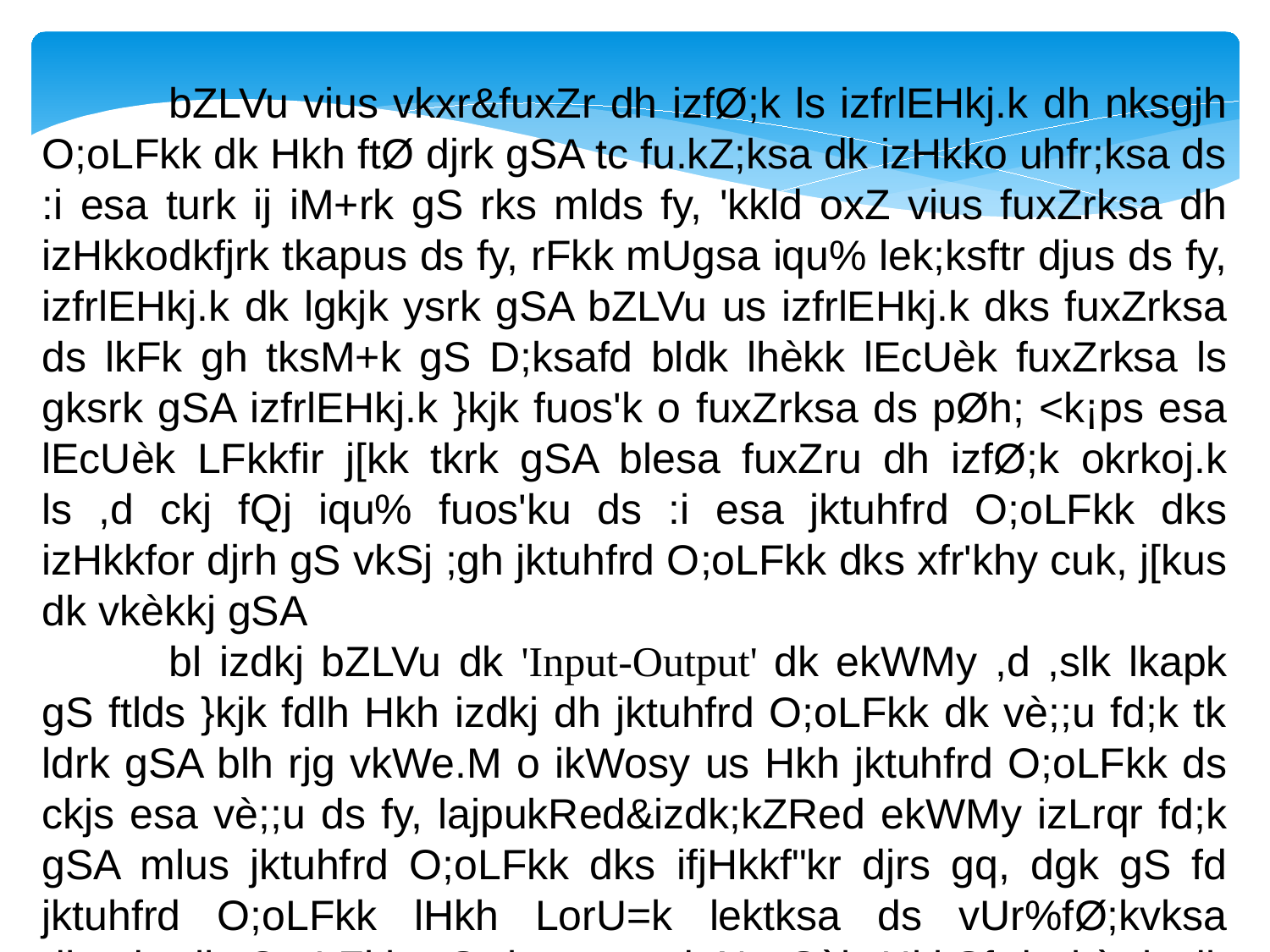

bZLVu vius vkxr&fuxZr dh izfØ;k ls izfrlEHkj.k dh nksgjh O;oLFkk dk Hkh ftØ djrk gSA tc fu.kZ;ksa dk izHkko uhfr;ksa ds :i esa turk ij iM+rk gS rks mlds fy, 'kkld oxZ vius fuxZrksa dh izHkkodkfjrk tkapus ds fy, rFkk mUgsa iqu% lek;ksftr djus ds fy, izfrlEHkj.k dk lgkjk ysrk gSA bZLVu us izfrlEHkj.k dks fuxZrksa ds lkFk gh tksM+k gS D;ksafd bldk lhèkk lEcUèk fuxZrksa ls gksrk gSA izfrlEHkj.k }kjk fuos'k o fuxZrksa ds pØh; <k¡ps esa lEcUèk LFkkfir j[kk tkrk gSA blesa fuxZru dh izfØ;k okrkoj.k ls ,d ckj fQj iqu% fuos'ku ds :i esa jktuhfrd O;oLFkk dks izHkkfor djrh gS vkSj ;gh jktuhfrd O;oLFkk dks xfr'khy cuk, j[kus dk vkèkkj gSA
	bl izdkj bZLVu dk 'Input-Output' dk ekWMy ,d ,slk lkapk gS ftlds }kjk fdlh Hkh izdkj dh jktuhfrd O;oLFkk dk vè;;u fd;k tk ldrk gSA blh rjg vkWe.M o ikWosy us Hkh jktuhfrd O;oLFkk ds ckjs esa vè;;u ds fy, lajpukRed&izdk;kZRed ekWMy izLrqr fd;k gSA mlus jktuhfrd O;oLFkk dks ifjHkkf"kr djrs gq, dgk gS fd jktuhfrd O;oLFkk lHkh LorU=k lektksa ds vUr%fØ;kvksa dh ,d ,slh O;oLFkk gS tks cgqr dqN oSèk HkkSfrd ckè;rk dk iz;ksx djds vFkok iz;ksx djus dh èkedh nsdj ,dhdj.k vkSj vuqdwyu ds dk;ks± dk lEiknu djrh gSA vkWe.M o ikWosy ds vuqlkj jktuhfrd O;oLFkk ds rhu la?kVd (Components) jktuhfrd lajpuk,a] jktuhfrd laLÑfr vkSj jktuhfrd usr`Ro gSaA